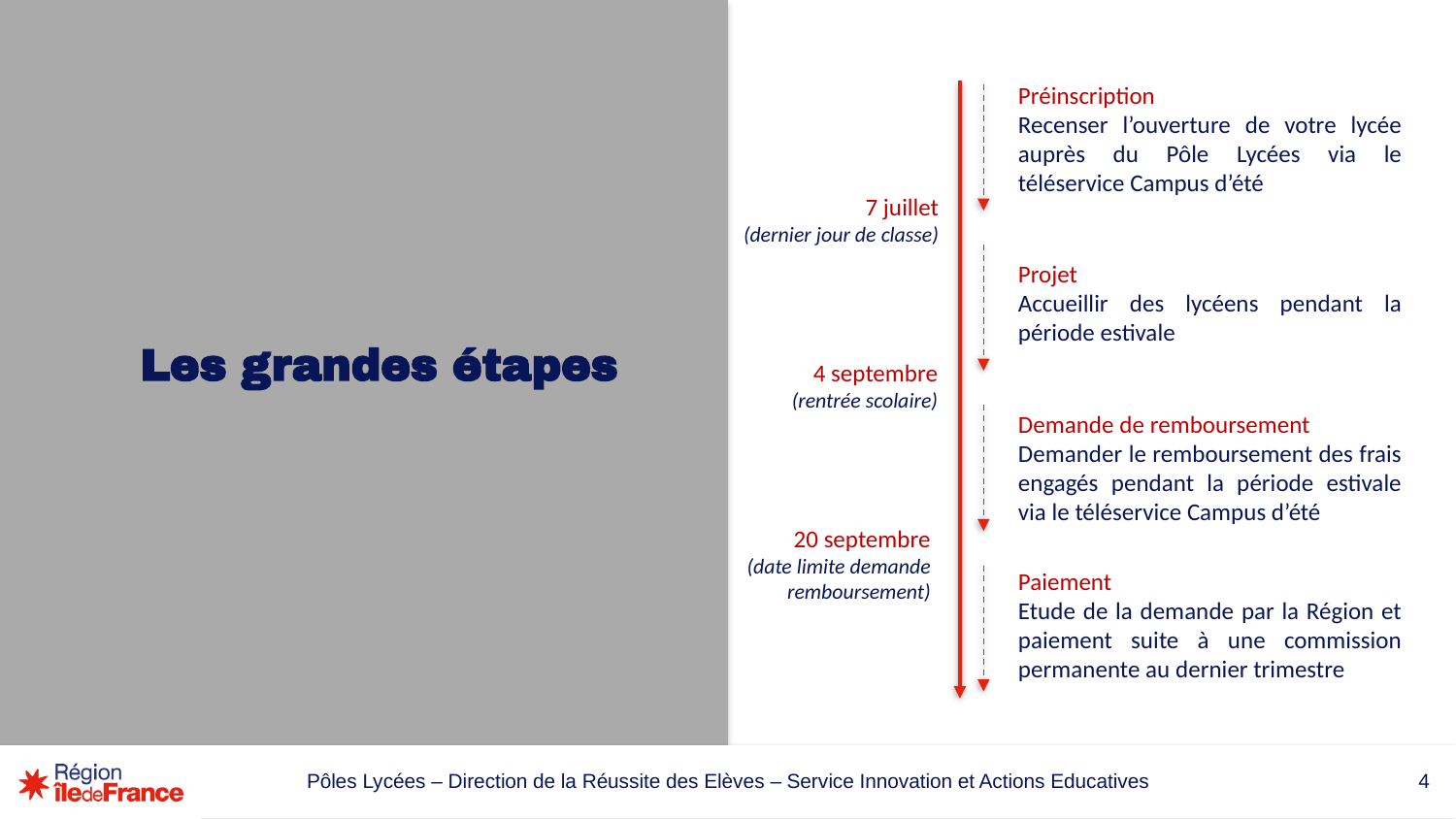

Préinscription
Recenser l’ouverture de votre lycée auprès du Pôle Lycées via le téléservice Campus d’été
7 juillet
(dernier jour de classe)
Projet
Accueillir des lycéens pendant la période estivale
# Les grandes étapes
4 septembre
(rentrée scolaire)
Demande de remboursement
Demander le remboursement des frais engagés pendant la période estivale via le téléservice Campus d’été
20 septembre
(date limite demande remboursement)
Paiement
Etude de la demande par la Région et paiement suite à une commission permanente au dernier trimestre
Pôles Lycées – Direction de la Réussite des Elèves – Service Innovation et Actions Educatives
4